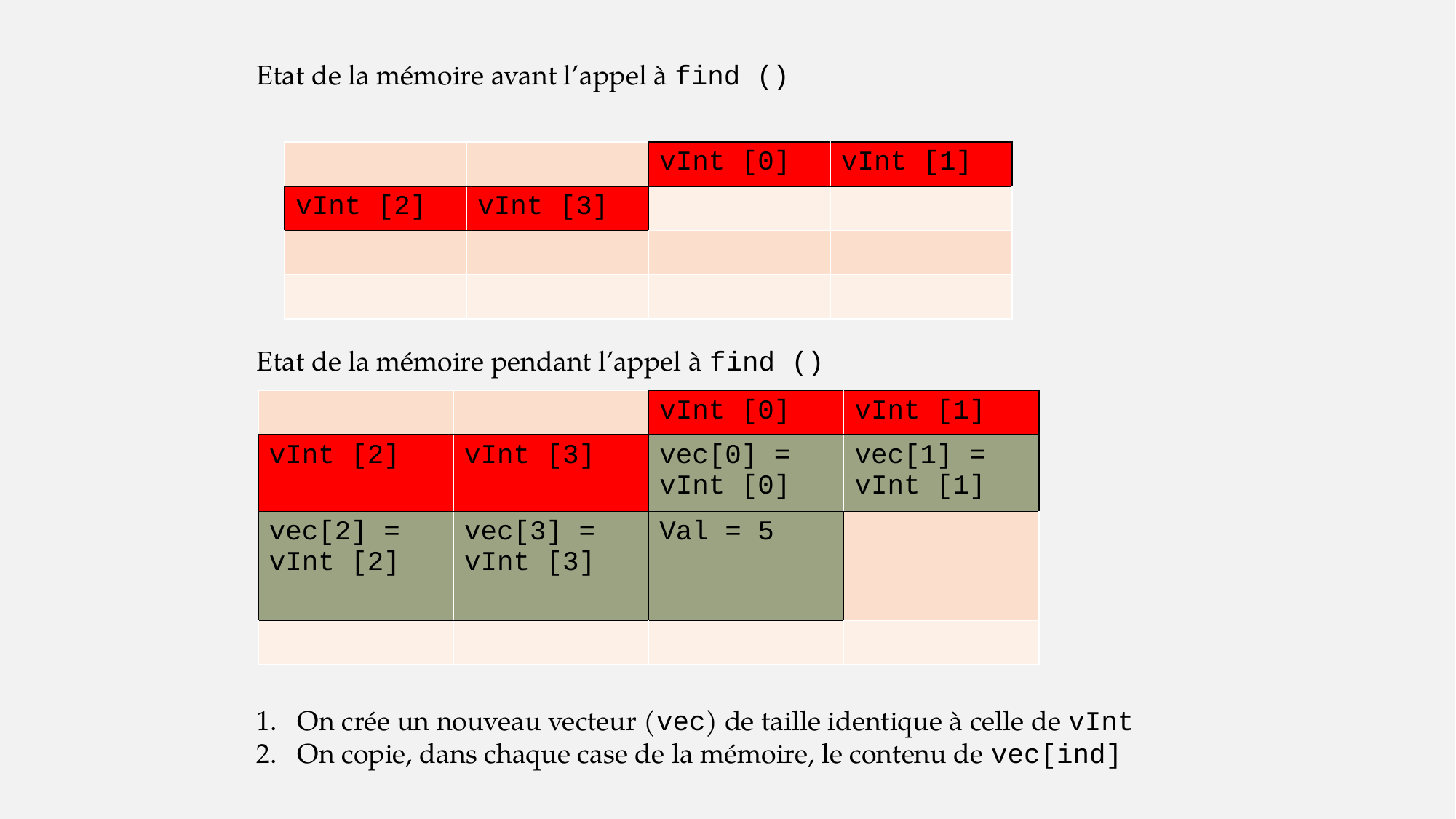

Etat de la mémoire avant l’appel à find ()
|  |  | vInt [0] | vInt [1] |
| --- | --- | --- | --- |
| vInt [2] | vInt [3] |  |  |
|  |  |  |  |
|  |  |  |  |
Etat de la mémoire pendant l’appel à find ()
|  |  | vInt [0] | vInt [1] |
| --- | --- | --- | --- |
| vInt [2] | vInt [3] | vec[0] = vInt [0] | vec[1] = vInt [1] |
| vec[2] = vInt [2] | vec[3] = vInt [3] | Val = 5 |  |
|  |  |  |  |
On crée un nouveau vecteur (vec) de taille identique à celle de vInt
On copie, dans chaque case de la mémoire, le contenu de vec[ind]